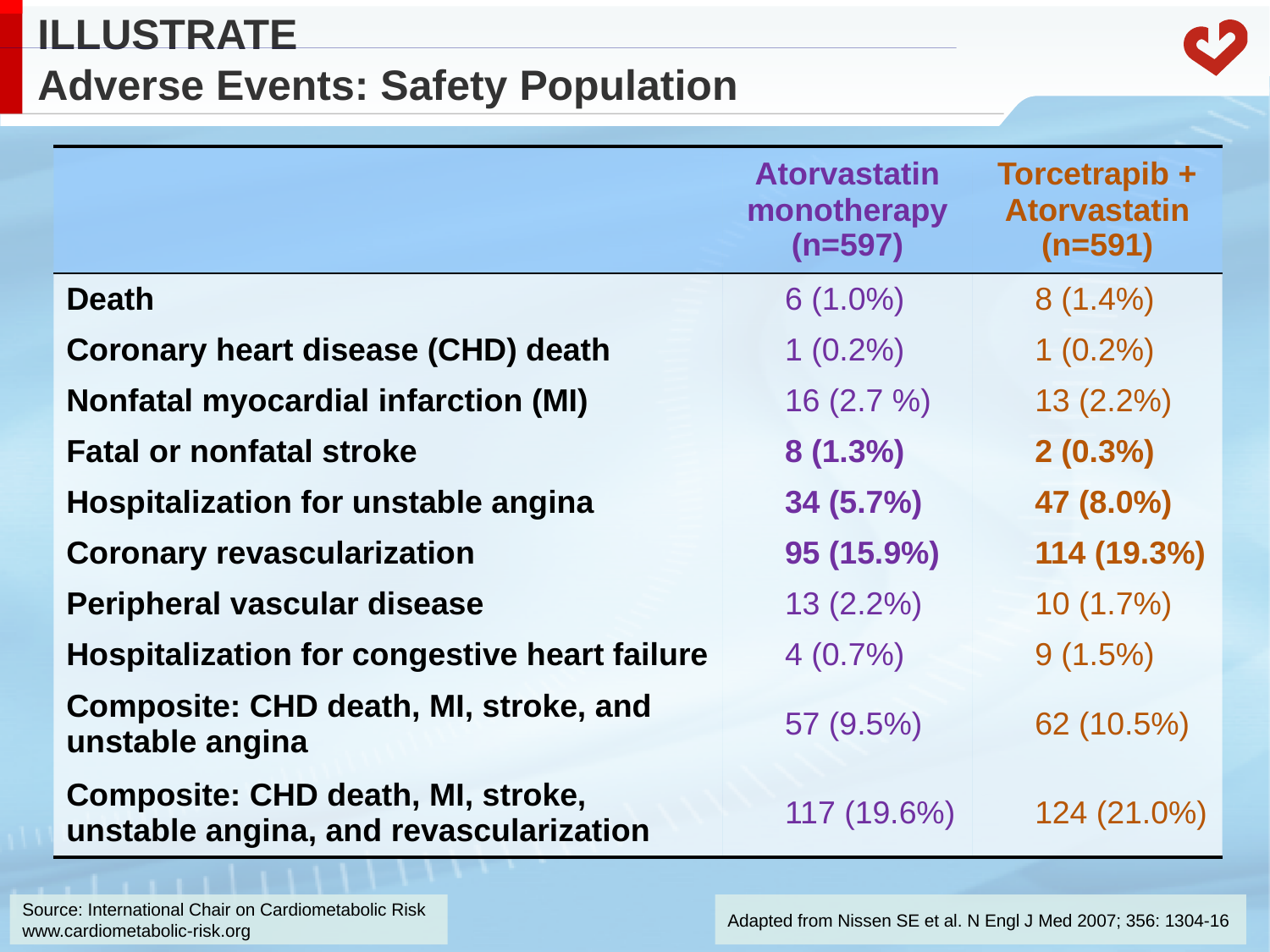

# ILLUSTRATE Adverse Events: Safety Population

|  | Atorvastatin monotherapy (n=597) | Torcetrapib + Atorvastatin (n=591) |
| --- | --- | --- |
| Death | 6 (1.0%) | 8 (1.4%) |
| Coronary heart disease (CHD) death | 1 (0.2%) | 1 (0.2%) |
| Nonfatal myocardial infarction (MI) | 16 (2.7 %) | 13 (2.2%) |
| Fatal or nonfatal stroke | 8 (1.3%) | 2 (0.3%) |
| Hospitalization for unstable angina | 34 (5.7%) | 47 (8.0%) |
| Coronary revascularization | 95 (15.9%) | 114 (19.3%) |
| Peripheral vascular disease | 13 (2.2%) | 10 (1.7%) |
| Hospitalization for congestive heart failure | 4 (0.7%) | 9 (1.5%) |
| Composite: CHD death, MI, stroke, and unstable angina | 57 (9.5%) | 62 (10.5%) |
| Composite: CHD death, MI, stroke, unstable angina, and revascularization | 117 (19.6%) | 124 (21.0%) |
Adapted from Nissen SE et al. N Engl J Med 2007; 356: 1304-16